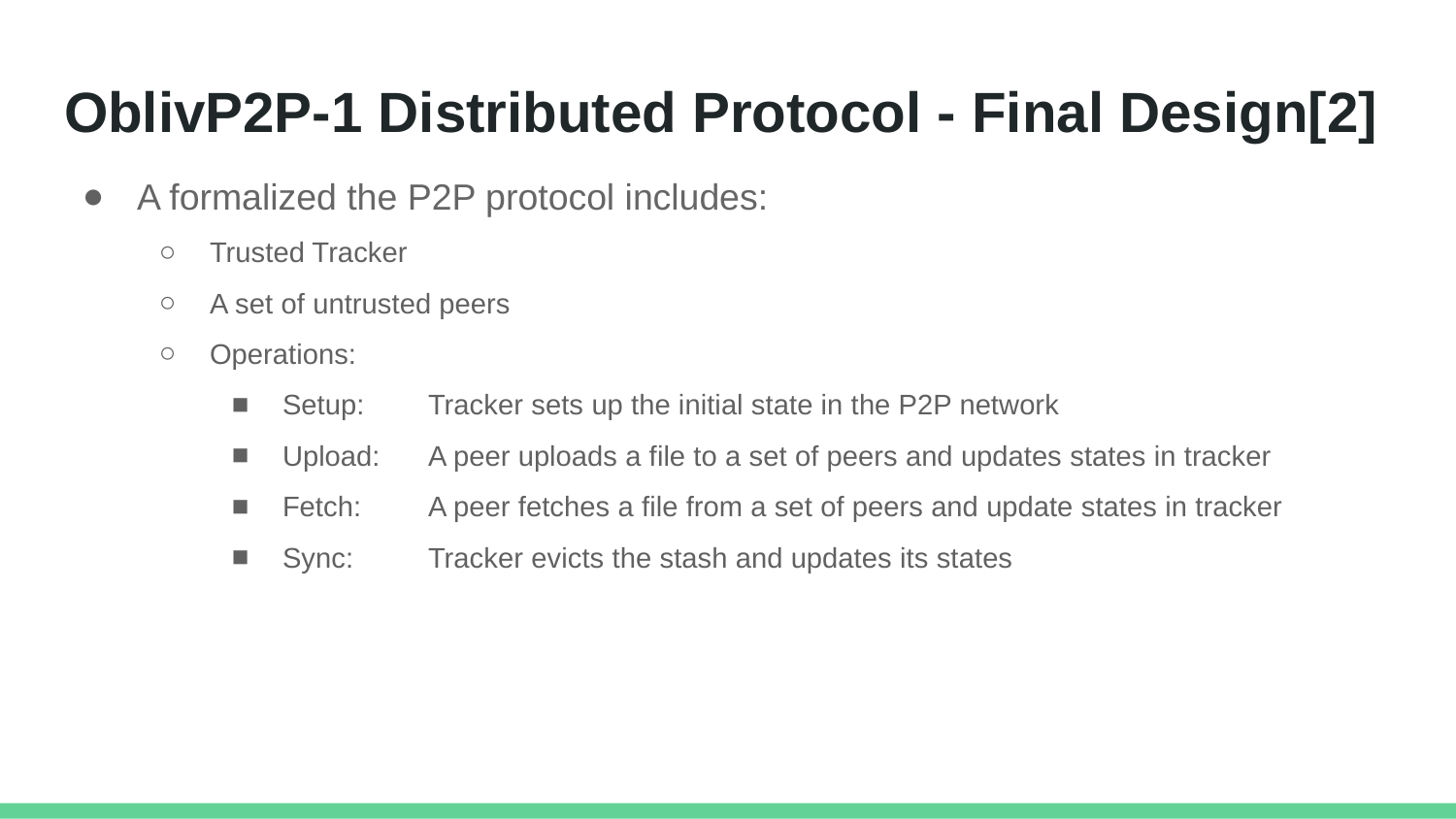

OblivP2P-1 Distributed Protocol - Final Design[2]
A formalized the P2P protocol includes:
Trusted Tracker
A set of untrusted peers
Operations:
Setup: 	Tracker sets up the initial state in the P2P network
Upload: 	A peer uploads a file to a set of peers and updates states in tracker
Fetch:	A peer fetches a file from a set of peers and update states in tracker
Sync: 	Tracker evicts the stash and updates its states